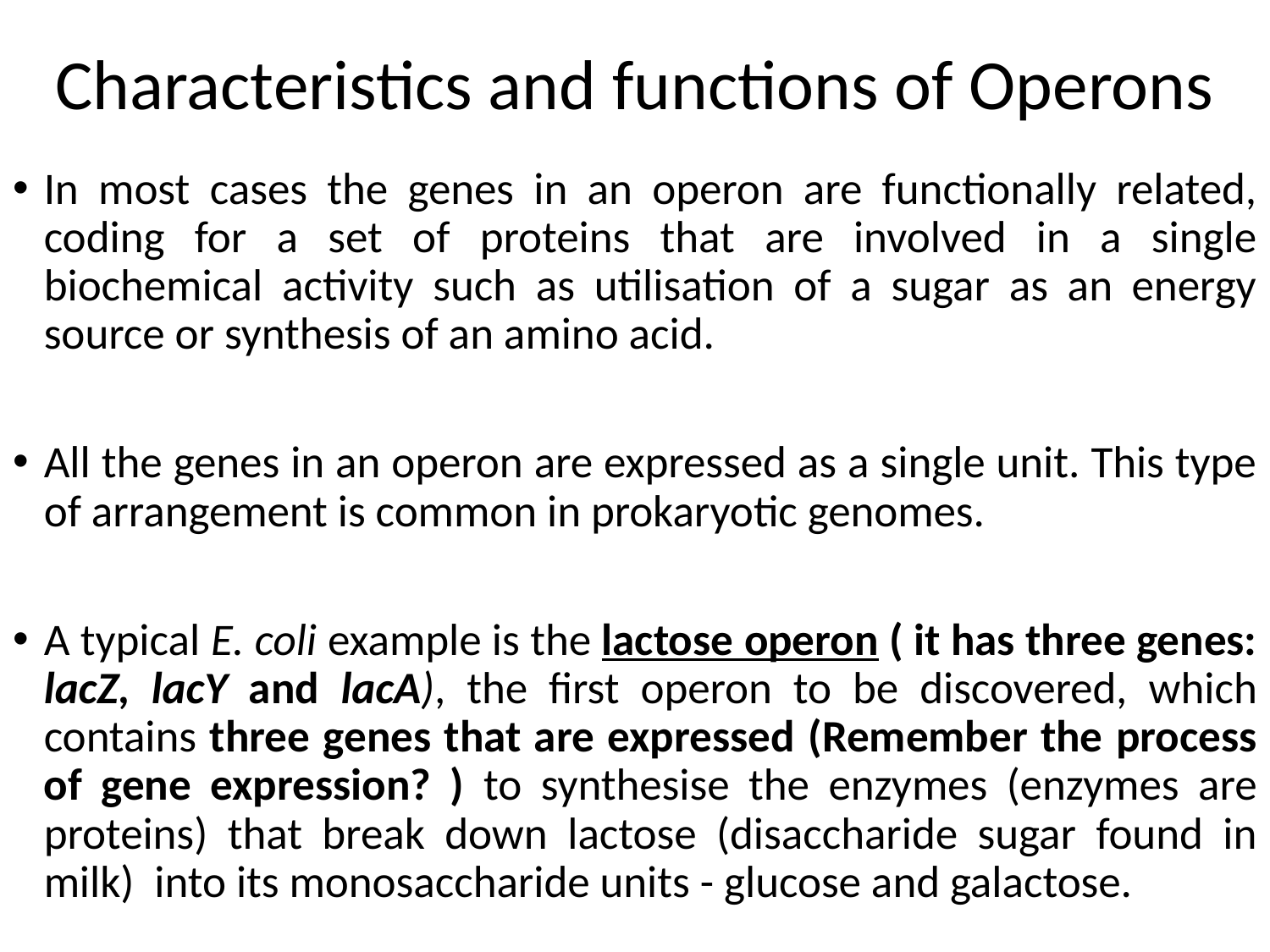

# Characteristics and functions of Operons
In most cases the genes in an operon are functionally related, coding for a set of proteins that are involved in a single biochemical activity such as utilisation of a sugar as an energy source or synthesis of an amino acid.

All the genes in an operon are expressed as a single unit. This type of arrangement is common in prokaryotic genomes.

A typical E. coli example is the lactose operon ( it has three genes: lacZ, lacY and lacA), the first operon to be discovered, which contains three genes that are expressed (Remember the process of gene expression? ) to synthesise the enzymes (enzymes are proteins) that break down lactose (disaccharide sugar found in milk)  into its monosaccharide units - glucose and galactose.